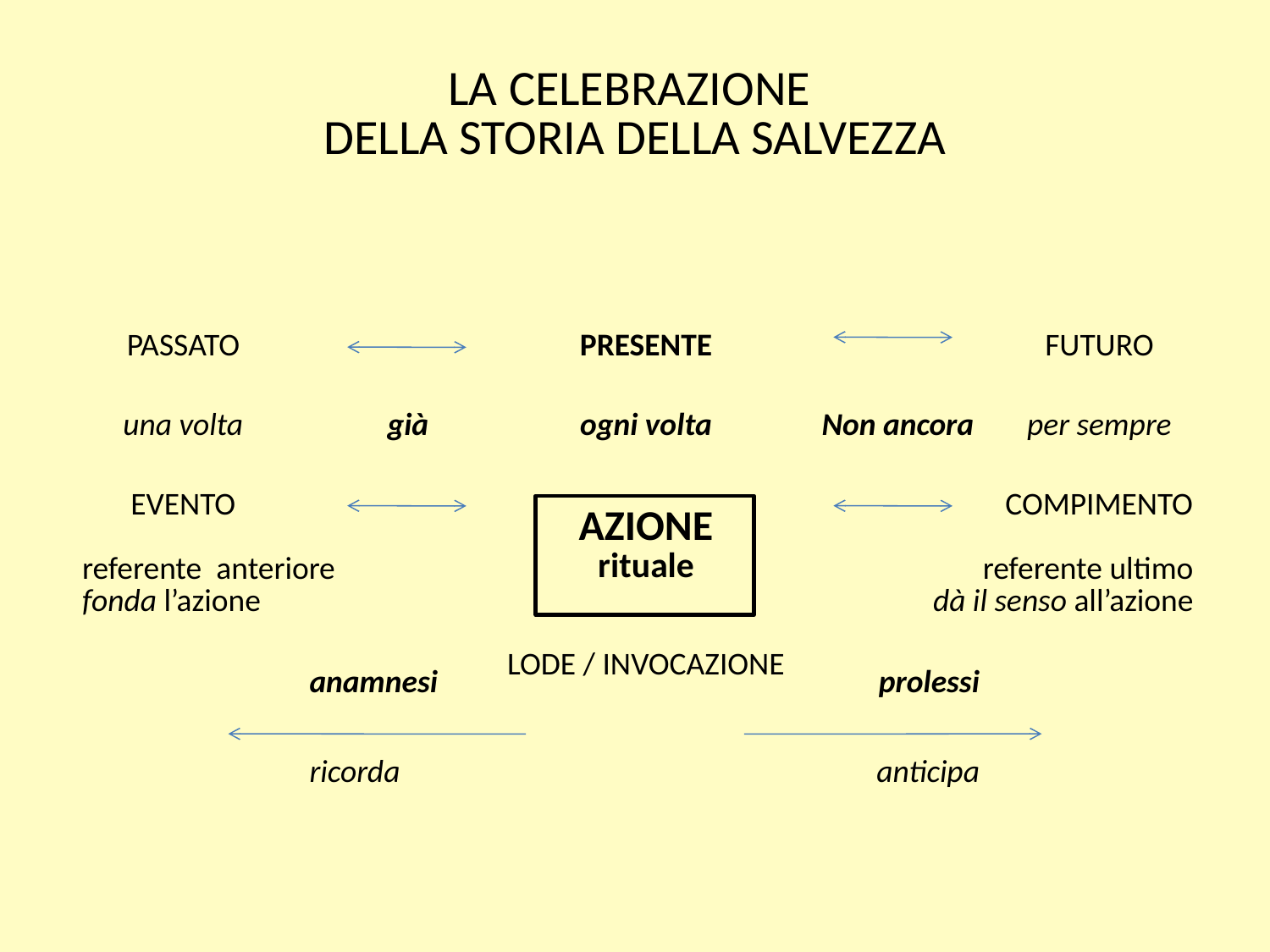

# LA CELEBRAZIONE DELLA STORIA DELLA SALVEZZA
| PASSATO |  | PRESENTE |  | FUTURO |
| --- | --- | --- | --- | --- |
| una volta | già | ogni volta | Non ancora | per sempre |
| EVENTO |  | AZIONE rituale |  | COMPIMENTO |
| referente anteriore fonda l’azione |  |  | referente ultimo dà il senso all’azione |  |
|  | anamnesi | LODE / INVOCAZIONE | prolessi |  |
|  |  |  |  |  |
|  | ricorda |  | anticipa |  |